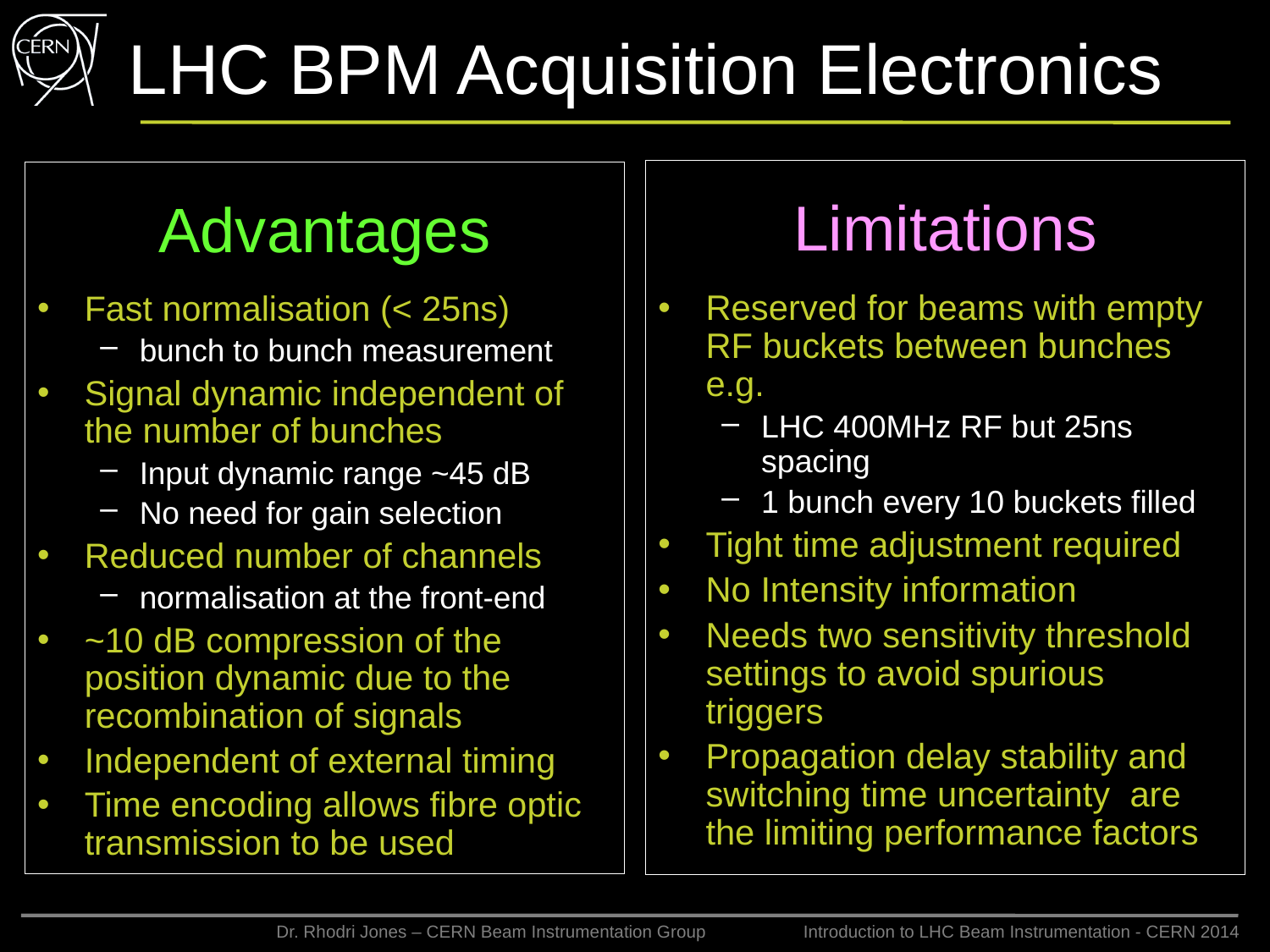

# LHC BPM Acquisition Electronics

Limitations

Reserved for beams with empty RF buckets between bunches e.g.
LHC 400MHz RF but 25ns spacing
1 bunch every 10 buckets filled
Tight time adjustment required
No Intensity information
Needs two sensitivity threshold settings to avoid spurious triggers
Propagation delay stability and switching time uncertainty  are the limiting performance factors

Advantages

Fast normalisation (< 25ns)
bunch to bunch measurement
Signal dynamic independent of the number of bunches
Input dynamic range ~45 dB
No need for gain selection
Reduced number of channels
normalisation at the front-end
~10 dB compression of the position dynamic due to the recombination of signals
Independent of external timing
Time encoding allows fibre optic transmission to be used